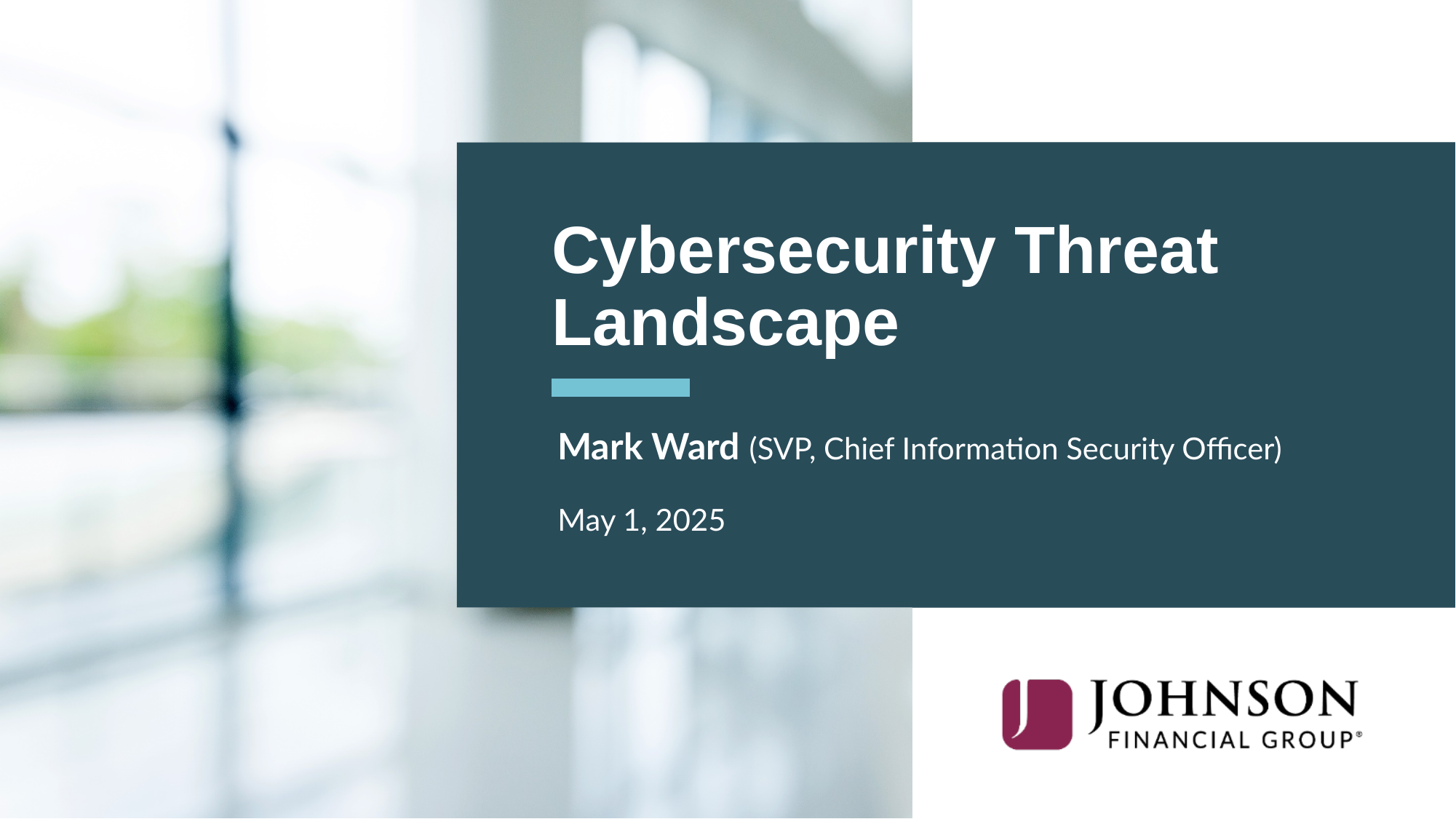

# Cybersecurity Threat Landscape
Mark Ward (SVP, Chief Information Security Officer)
May 1, 2025